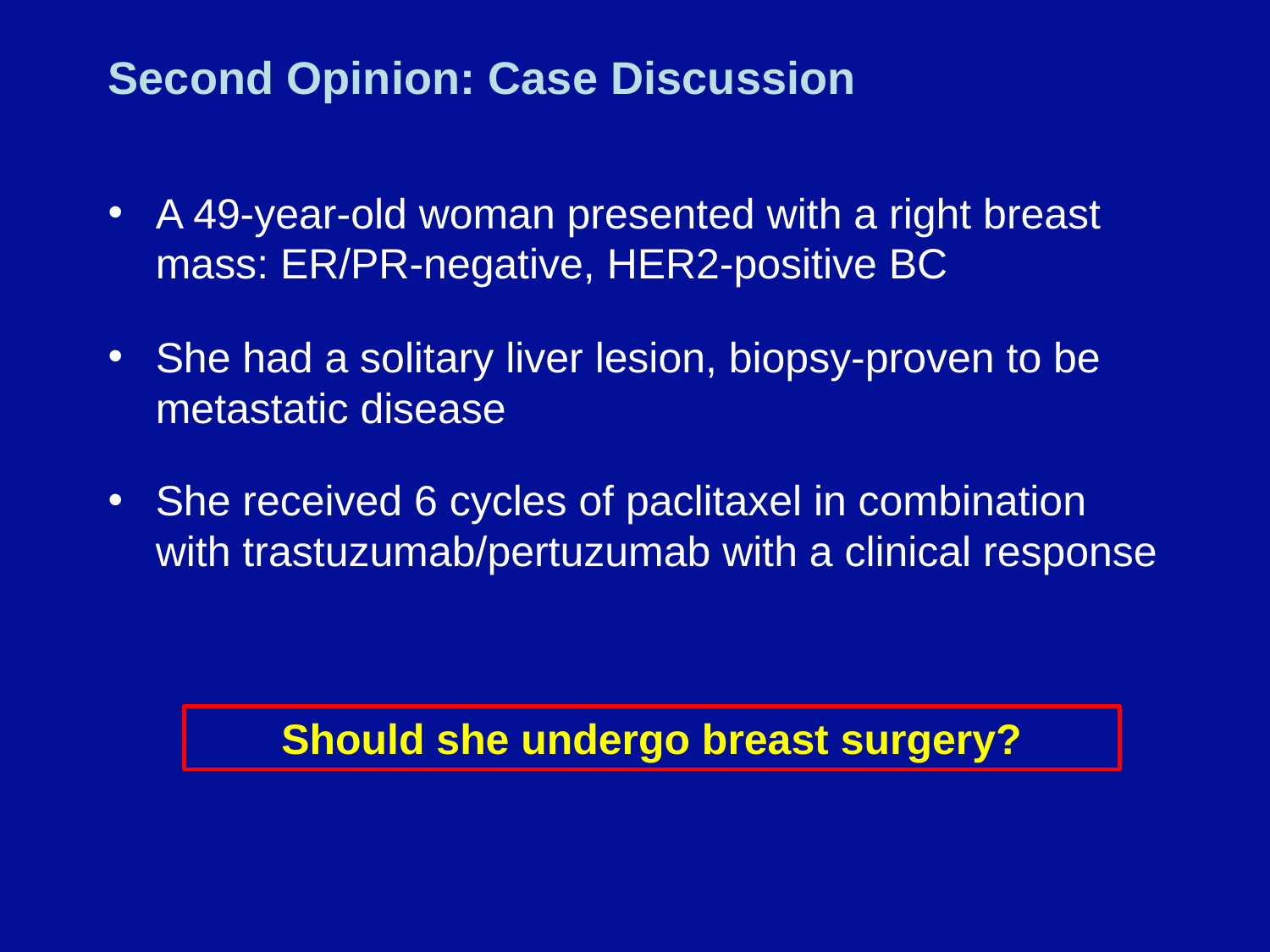

# Second Opinion: Case Discussion
A 49-year-old woman presented with a right breast mass: ER/PR-negative, HER2-positive BC
She had a solitary liver lesion, biopsy-proven to be metastatic disease
She received 6 cycles of paclitaxel in combination with trastuzumab/pertuzumab with a clinical response
Should she undergo breast surgery?